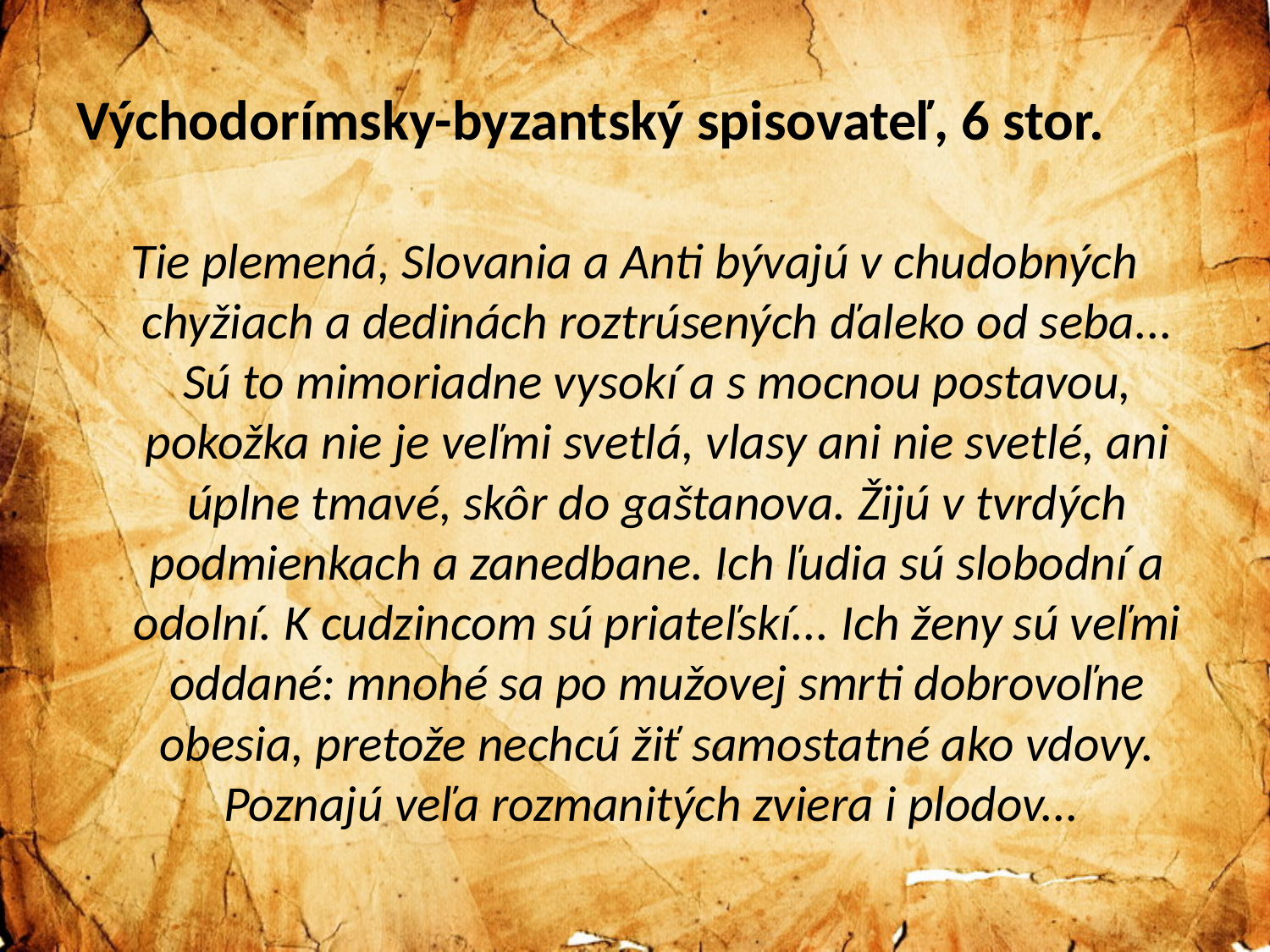

# Východorímsky-byzantský spisovateľ, 6 stor.
Tie plemená, Slovania a Anti bývajú v chudobných chyžiach a dedinách roztrúsených ďaleko od seba... Sú to mimoriadne vysokí a s mocnou postavou, pokožka nie je veľmi svetlá, vlasy ani nie svetlé, ani úplne tmavé, skôr do gaštanova. Žijú v tvrdých podmienkach a zanedbane. Ich ľudia sú slobodní a odolní. K cudzincom sú priateľskí... Ich ženy sú veľmi oddané: mnohé sa po mužovej smrti dobrovoľne obesia, pretože nechcú žiť samostatné ako vdovy. Poznajú veľa rozmanitých zviera i plodov...